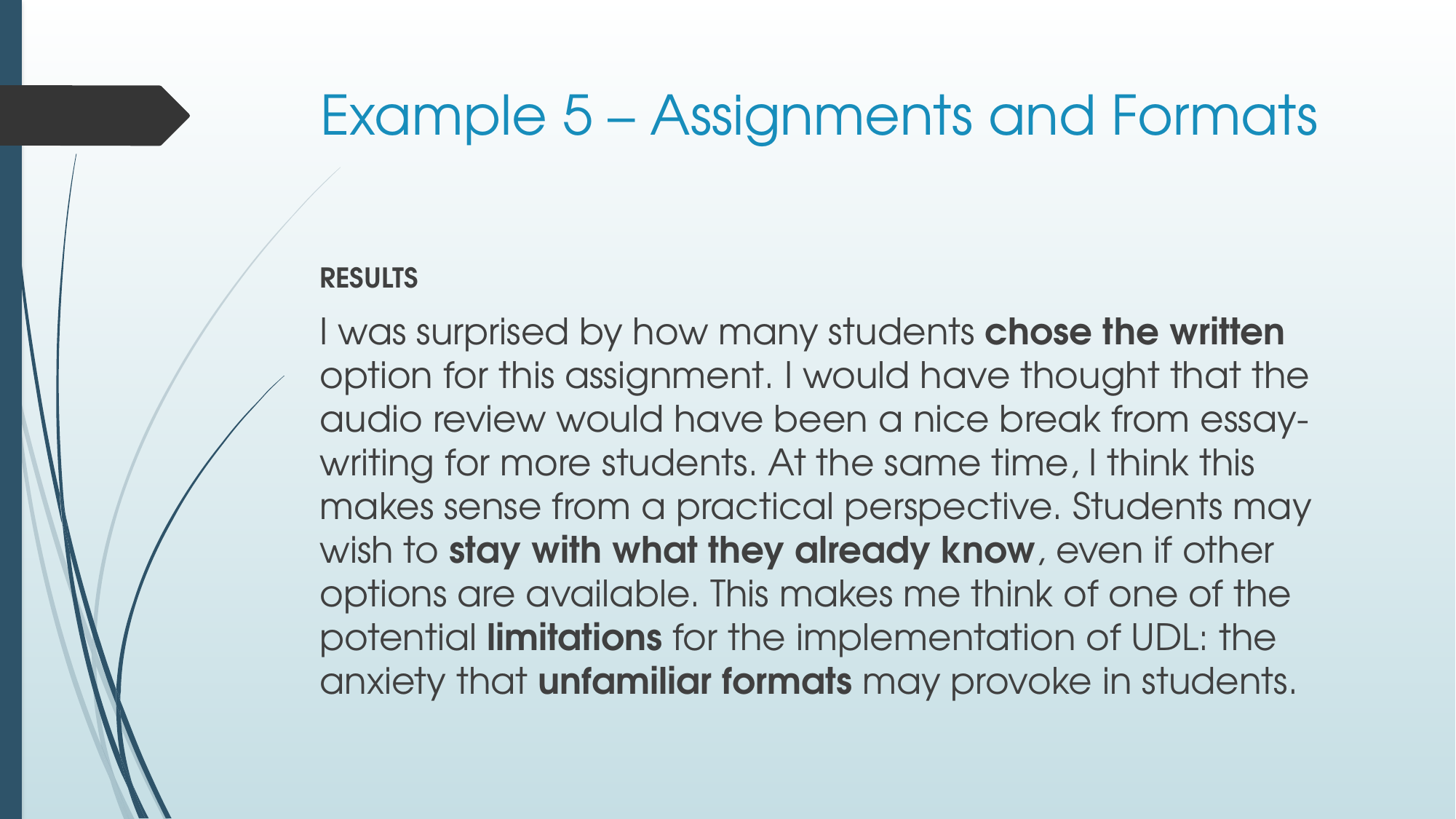

# Example 5 – Assignments and Formats
RESULTS
I was surprised by how many students chose the written option for this assignment. I would have thought that the audio review would have been a nice break from essay-writing for more students. At the same time, I think this makes sense from a practical perspective. Students may wish to stay with what they already know, even if other options are available. This makes me think of one of the potential limitations for the implementation of UDL: the anxiety that unfamiliar formats may provoke in students.